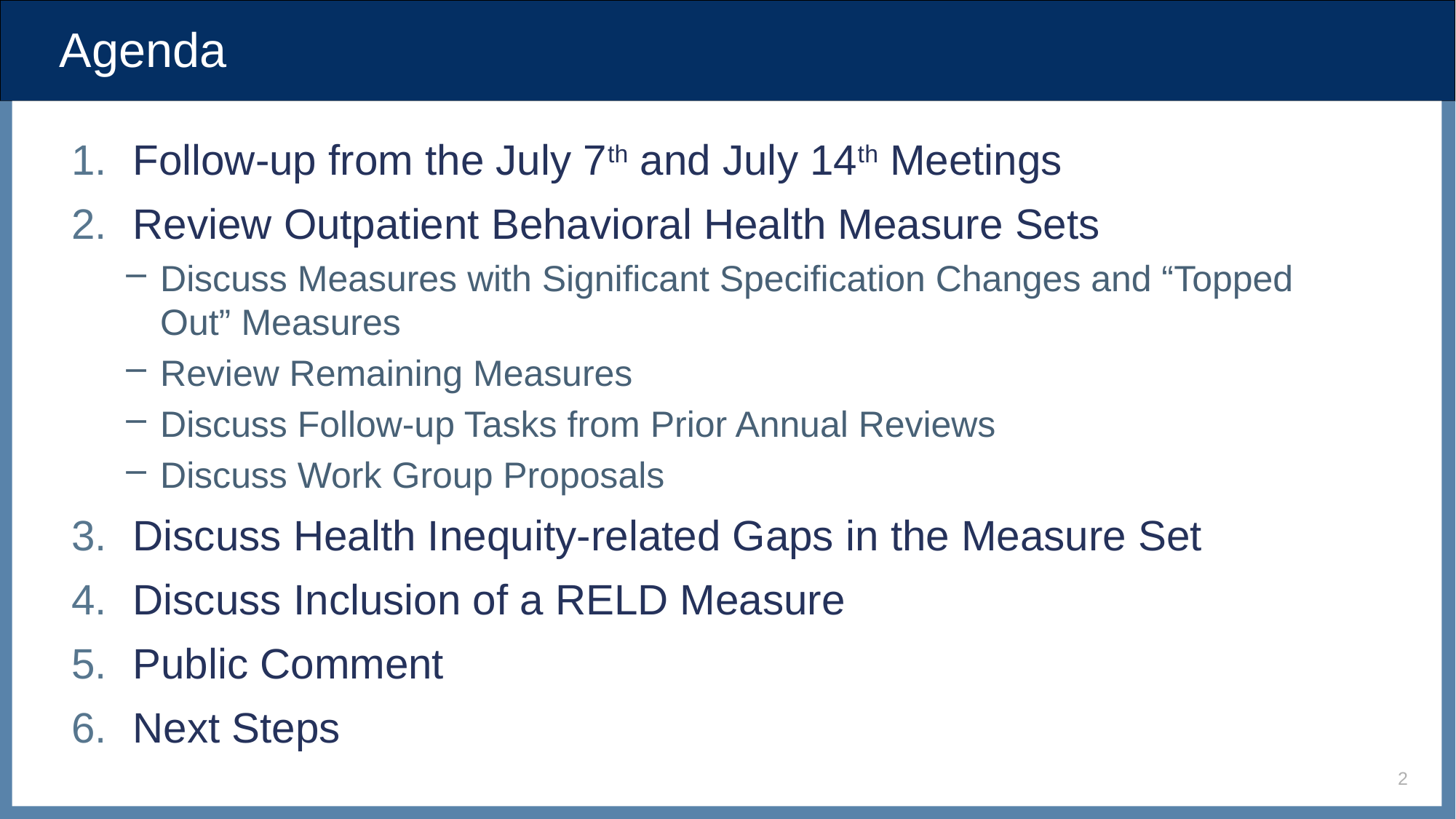

# Agenda
Follow-up from the July 7th and July 14th Meetings
Review Outpatient Behavioral Health Measure Sets
Discuss Measures with Significant Specification Changes and “Topped Out” Measures
Review Remaining Measures
Discuss Follow-up Tasks from Prior Annual Reviews
Discuss Work Group Proposals
Discuss Health Inequity-related Gaps in the Measure Set
Discuss Inclusion of a RELD Measure
Public Comment
Next Steps
2